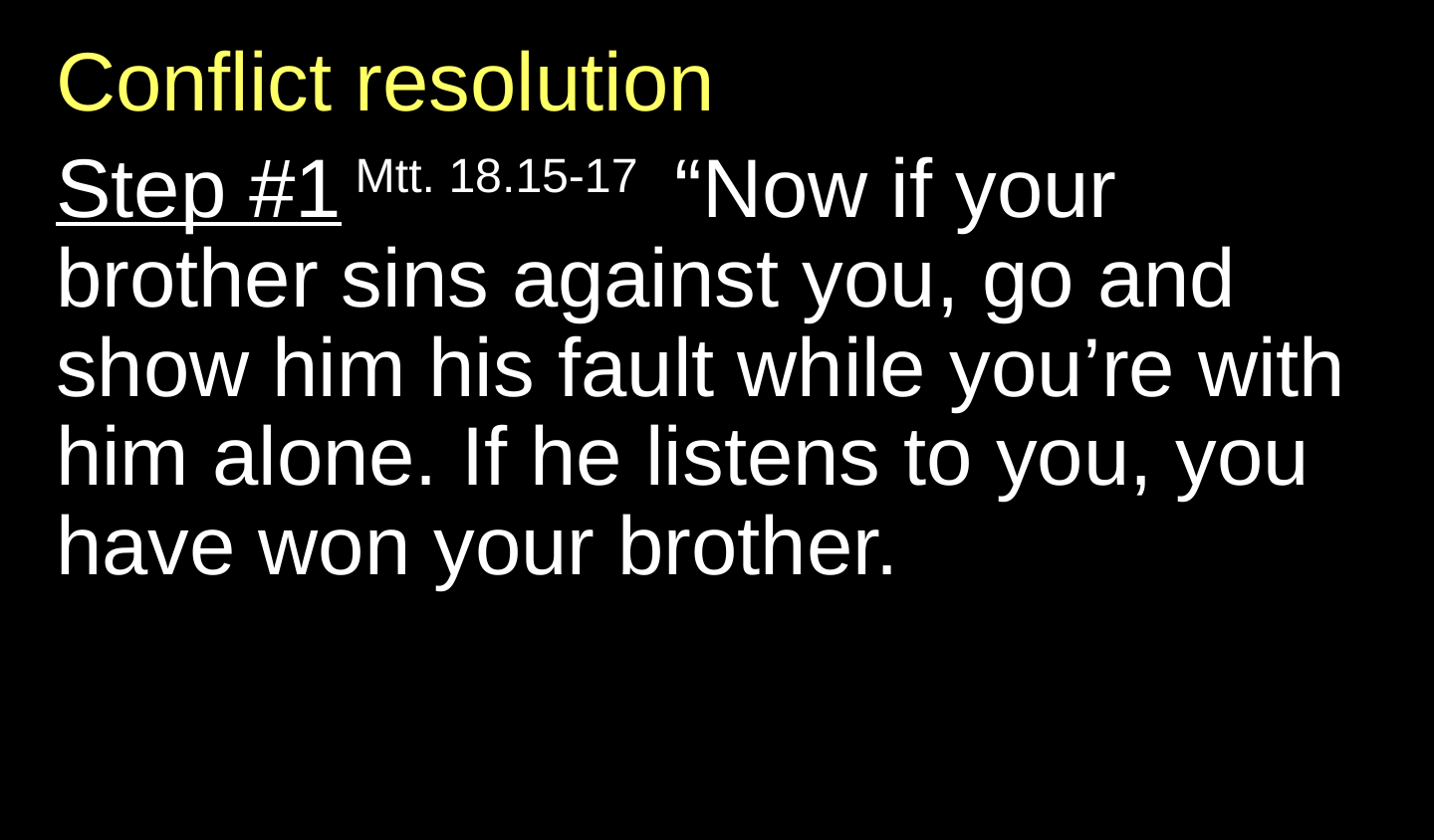

Conflict resolution
Step #1 Mtt. 18.15-17  “Now if your brother sins against you, go and show him his fault while you’re with him alone. If he listens to you, you have won your brother.